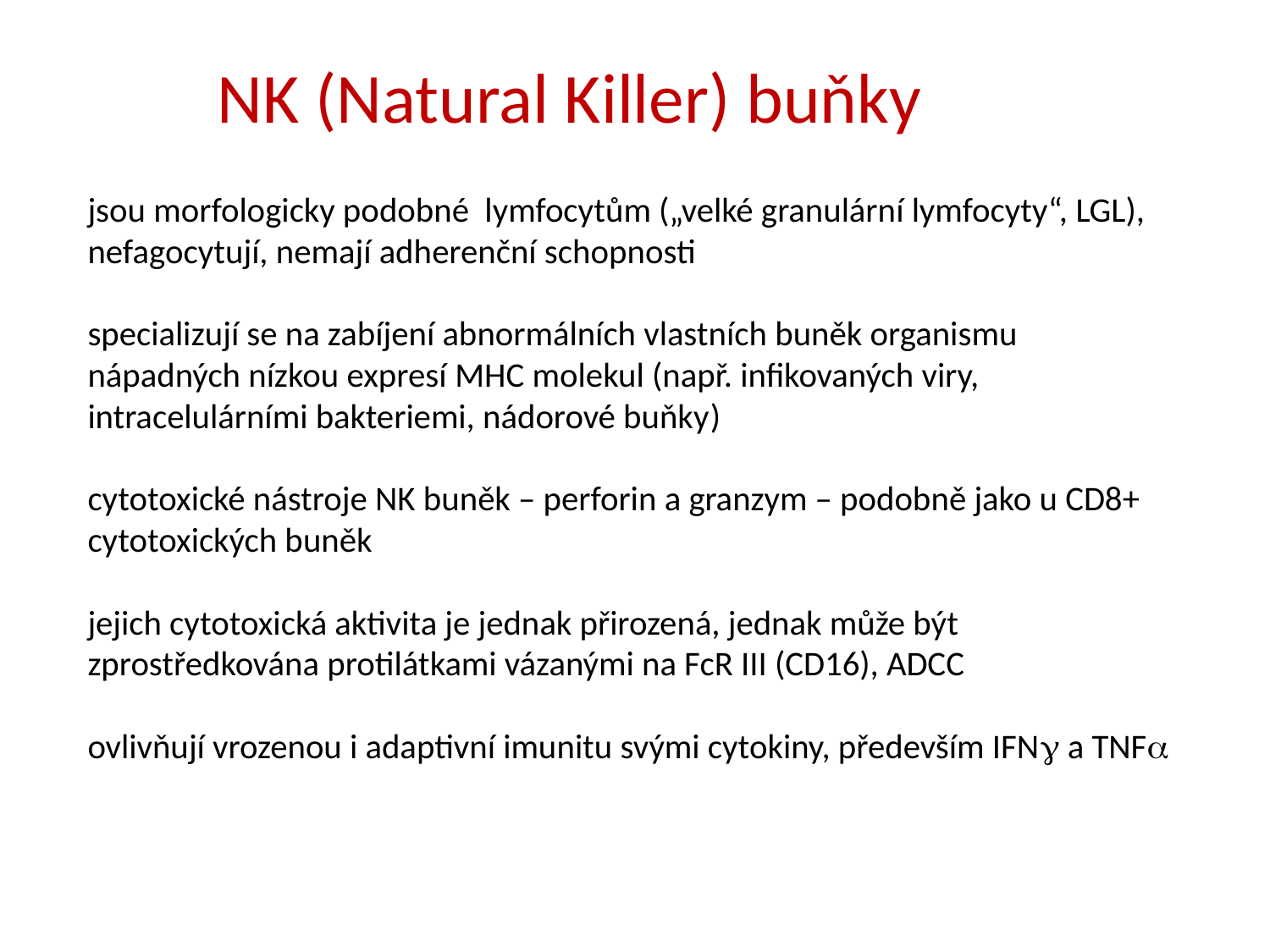

NK (Natural Killer) buňky
jsou morfologicky podobné  lymfocytům („velké granulární lymfocyty“, LGL), nefagocytují, nemají adherenční schopnosti
specializují se na zabíjení abnormálních vlastních buněk organismu nápadných nízkou expresí MHC molekul (např. infikovaných viry, intracelulárními bakteriemi, nádorové buňky)
cytotoxické nástroje NK buněk – perforin a granzym – podobně jako u CD8+ cytotoxických buněk
jejich cytotoxická aktivita je jednak přirozená, jednak může být zprostředkována protilátkami vázanými na FcR III (CD16), ADCC
ovlivňují vrozenou i adaptivní imunitu svými cytokiny, především IFNγ a TNFα